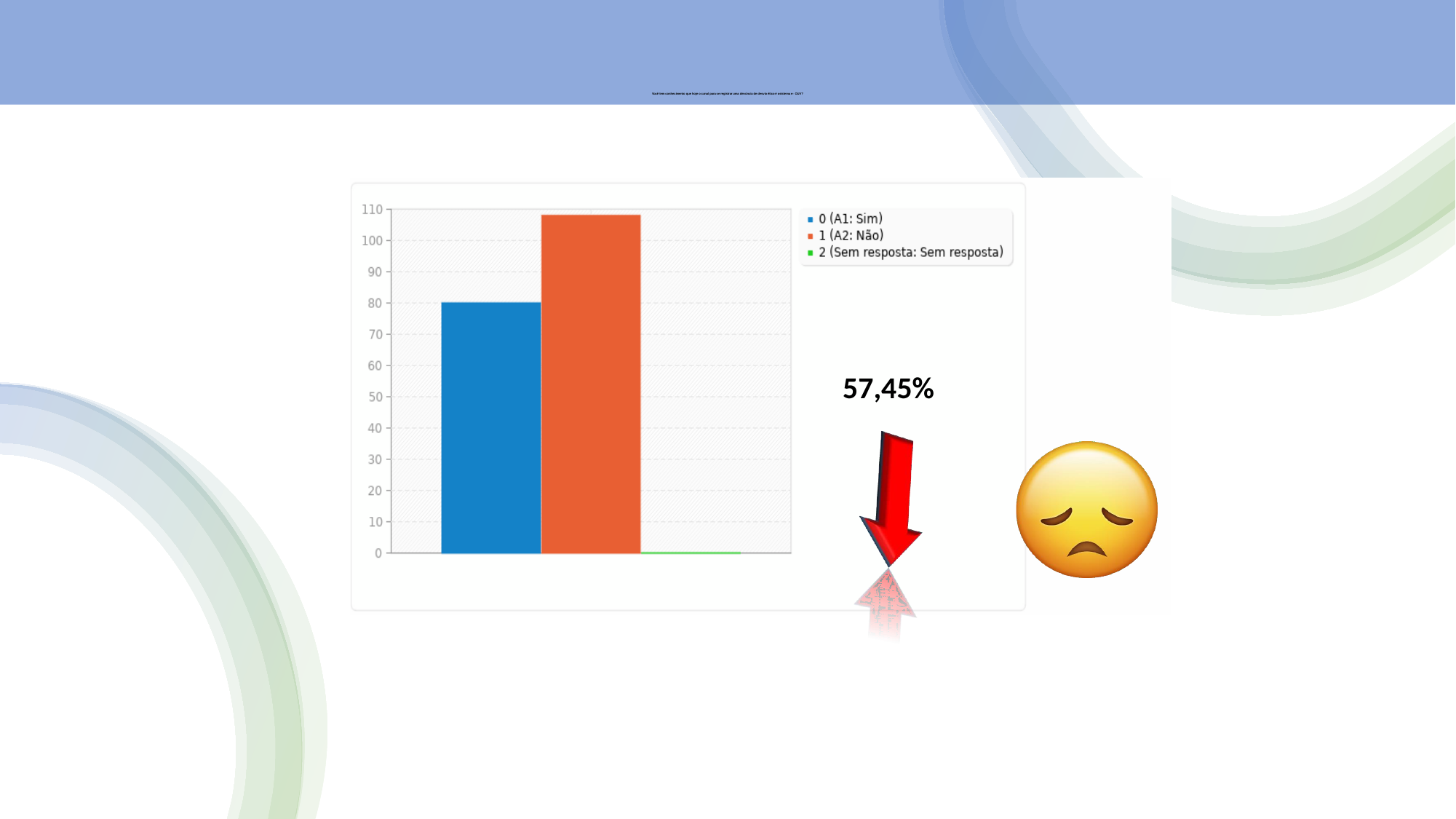

# Você tem conhecimento que hoje o canal para se registrar uma denúncia de desvio ético é o sistema e-  OUV?

57,45%